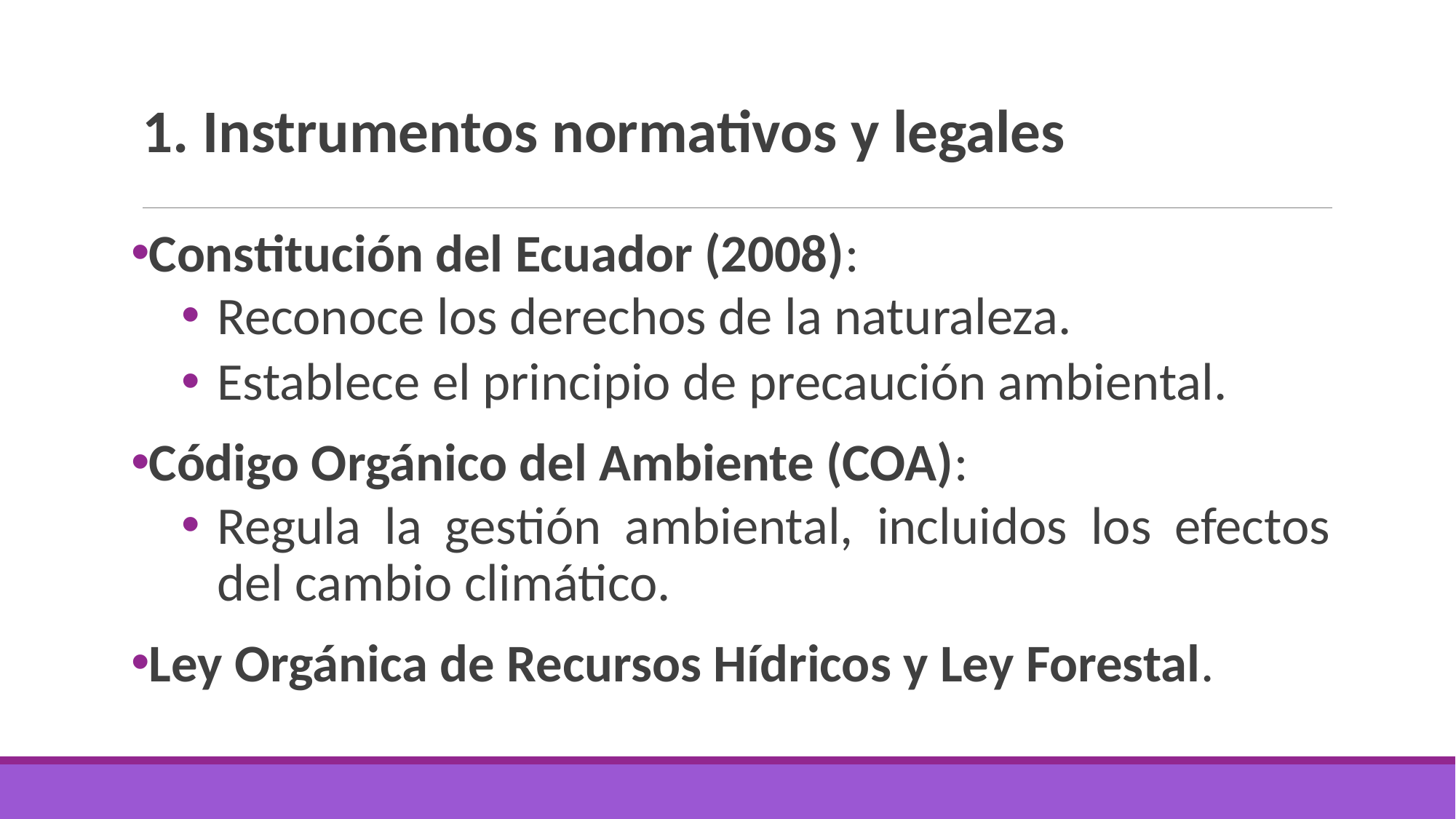

# 1. Instrumentos normativos y legales
Constitución del Ecuador (2008):
Reconoce los derechos de la naturaleza.
Establece el principio de precaución ambiental.
Código Orgánico del Ambiente (COA):
Regula la gestión ambiental, incluidos los efectos del cambio climático.
Ley Orgánica de Recursos Hídricos y Ley Forestal.